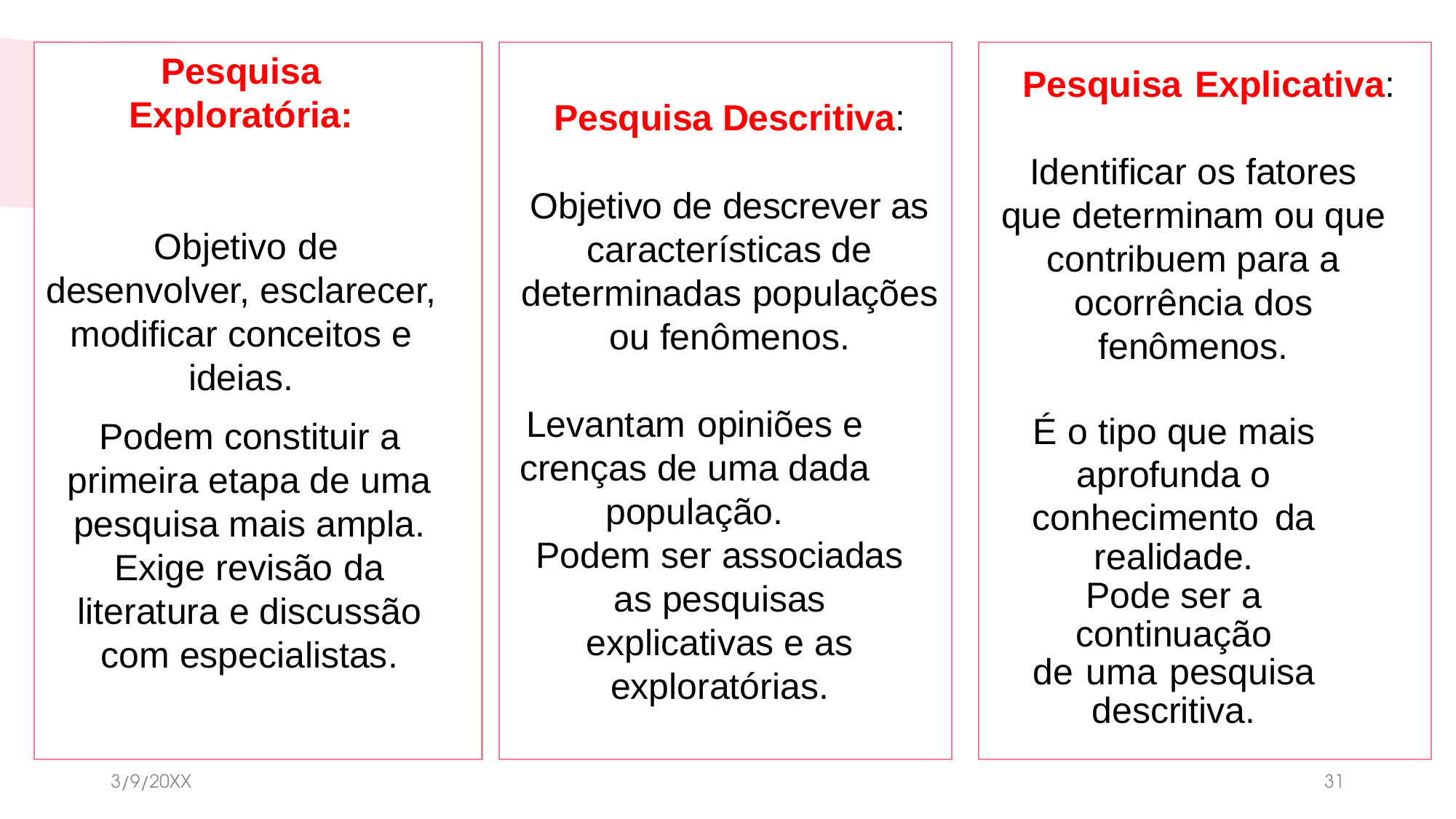

Pesquisa Exploratória:

 Objetivo de desenvolver, esclarecer, modificar conceitos e ideias.
Podem constituir a primeira etapa de uma pesquisa mais ampla. Exige revisão da literatura e discussão com especialistas.

Pesquisa Descritiva:

Objetivo de descrever as características de determinadas populações ou fenômenos.

Levantam opiniões e crenças de uma dada população.
Podem ser associadas as pesquisas explicativas e as exploratórias.
Pesquisa Explicativa:

Identificar os fatores que determinam ou que contribuem para a ocorrência dos fenômenos.

É o tipo que mais aprofunda o conhecimento da
realidade.
Pode ser a continuação
de uma pesquisa descritiva.
3/9/20XX
31